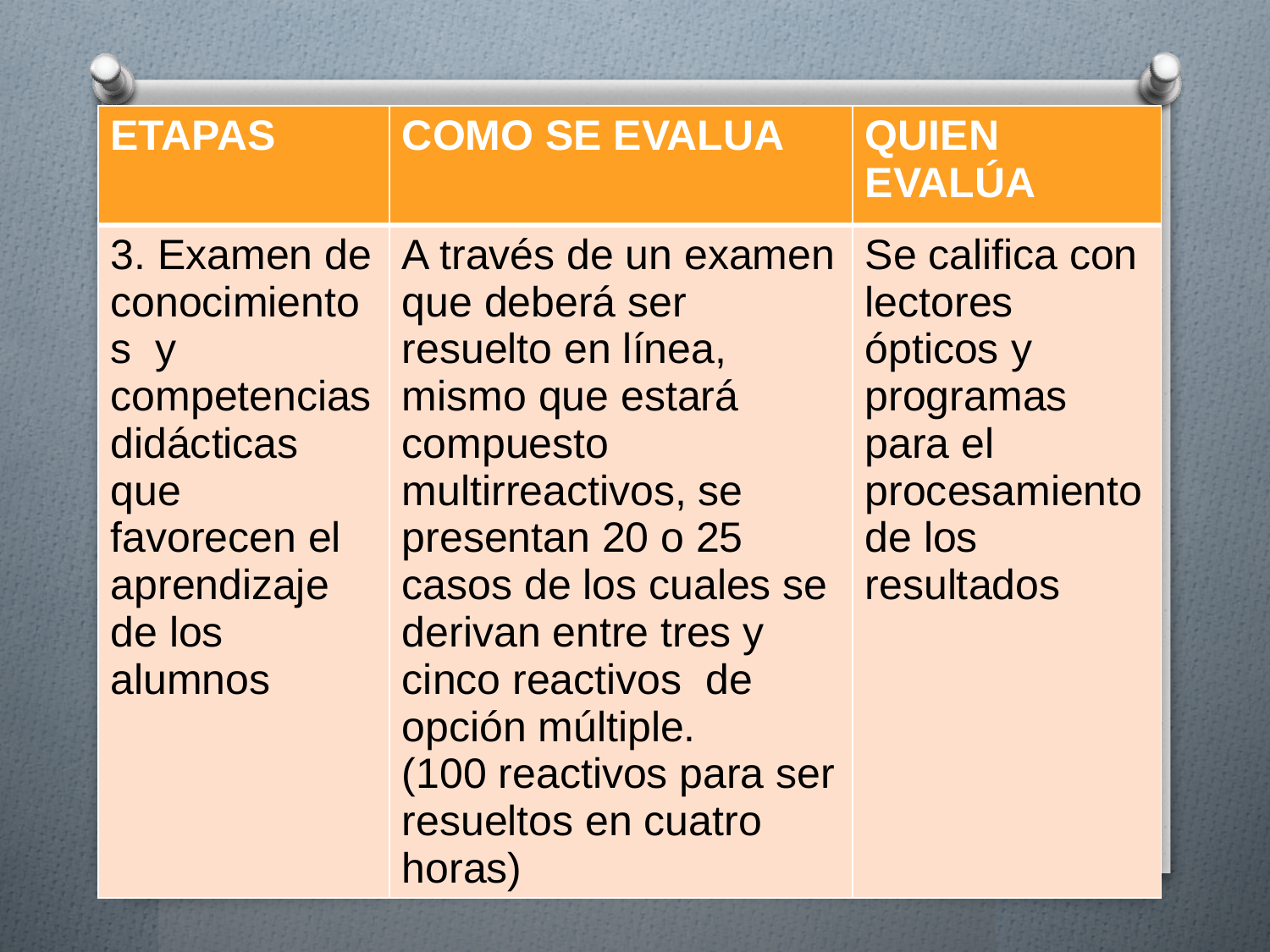

| ETAPAS | COMO SE EVALUA | QUIEN EVALÚA |
| --- | --- | --- |
| 3. Examen de conocimientos y competencias didácticas que favorecen el aprendizaje de los alumnos | A través de un examen que deberá ser resuelto en línea, mismo que estará compuesto multirreactivos, se presentan 20 o 25 casos de los cuales se derivan entre tres y cinco reactivos de opción múltiple. (100 reactivos para ser resueltos en cuatro horas) | Se califica con lectores ópticos y programas para el procesamiento de los resultados |
#